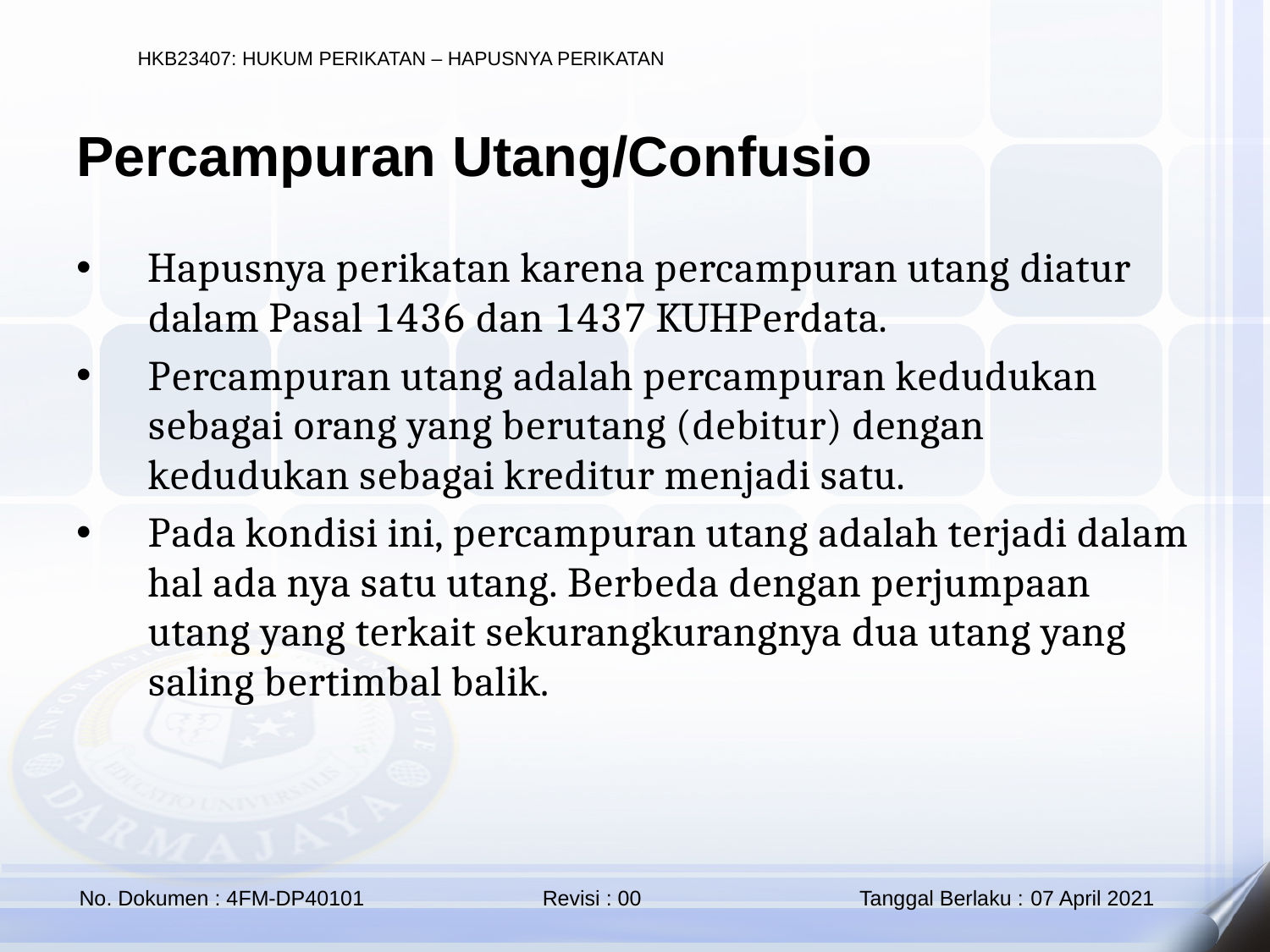

Percampuran Utang/Confusio
Hapusnya perikatan karena percampuran utang diatur dalam Pasal 1436 dan 1437 KUHPerdata.
Percampuran utang adalah percampuran kedudukan sebagai orang yang berutang (debitur) dengan kedudukan sebagai kreditur menjadi satu.
Pada kondisi ini, percampuran utang adalah terjadi dalam hal ada nya satu utang. Berbeda dengan perjumpaan utang yang terkait sekurangkurangnya dua utang yang saling bertimbal balik.